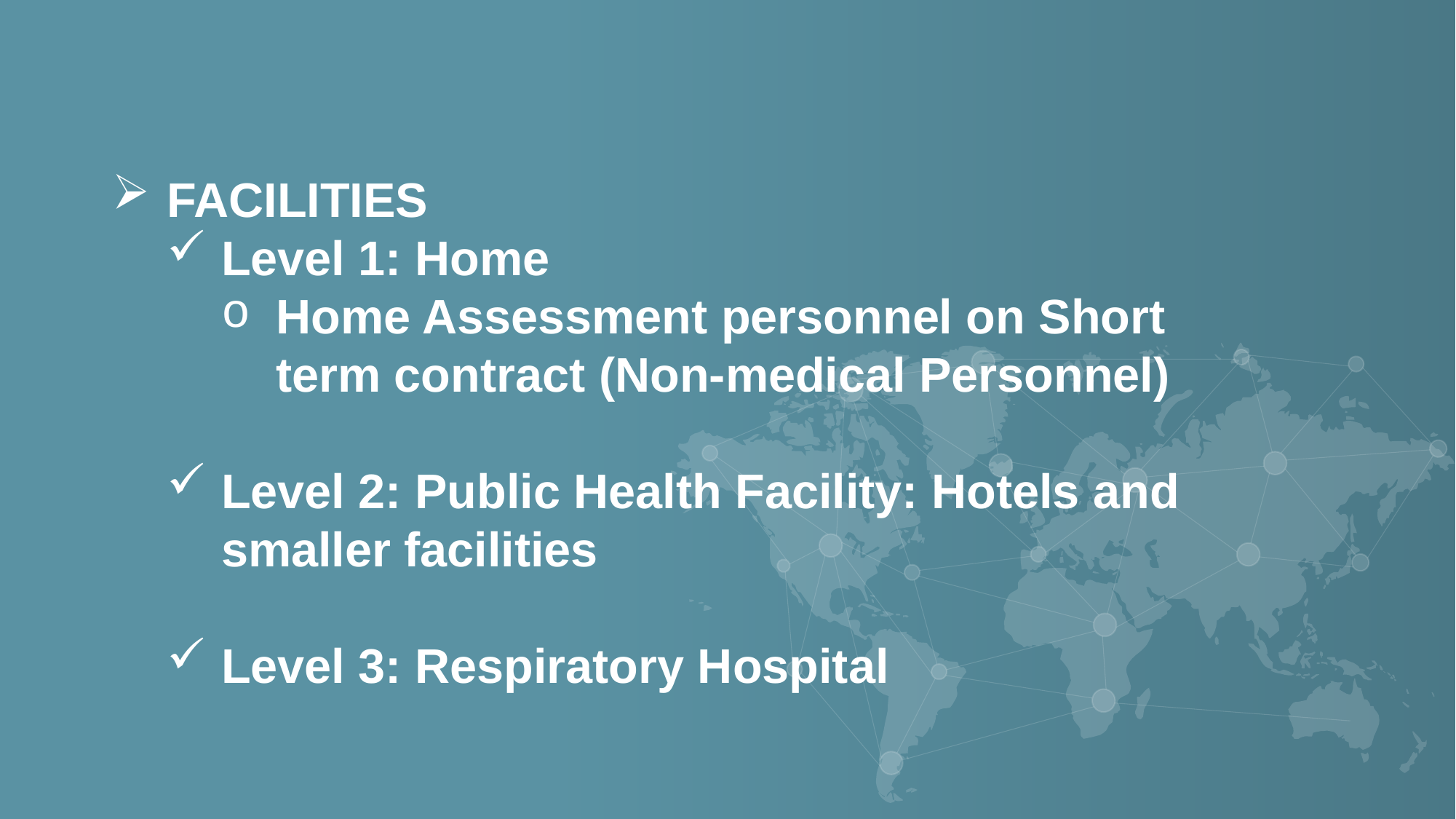

FACILITIES
Level 1: Home
Home Assessment personnel on Short term contract (Non-medical Personnel)

Level 2: Public Health Facility: Hotels and smaller facilities

Level 3: Respiratory Hospital